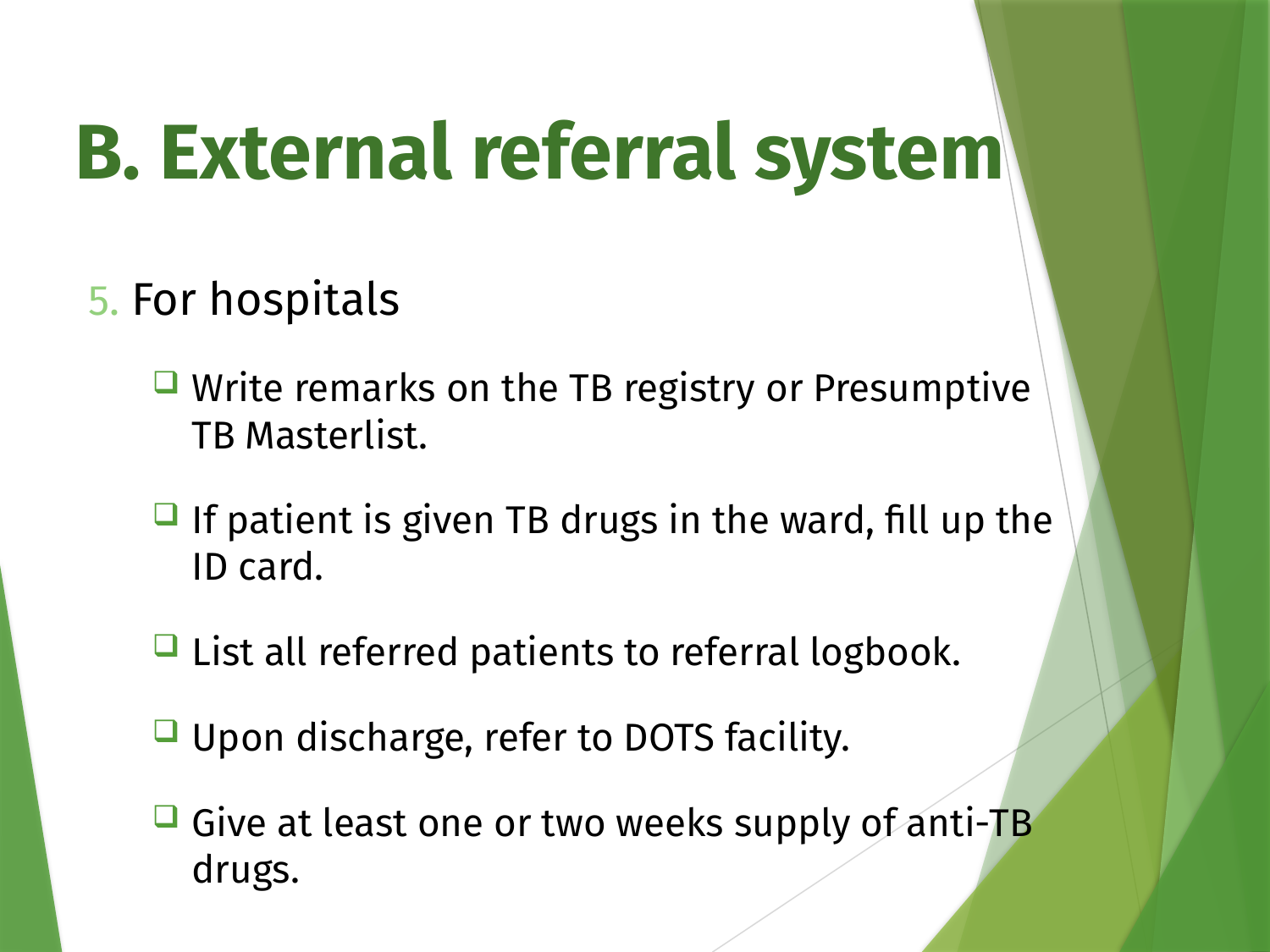

# B. External referral system
5. For hospitals
Write remarks on the TB registry or Presumptive TB Masterlist.
If patient is given TB drugs in the ward, fill up the ID card.
List all referred patients to referral logbook.
Upon discharge, refer to DOTS facility.
Give at least one or two weeks supply of anti-TB drugs.